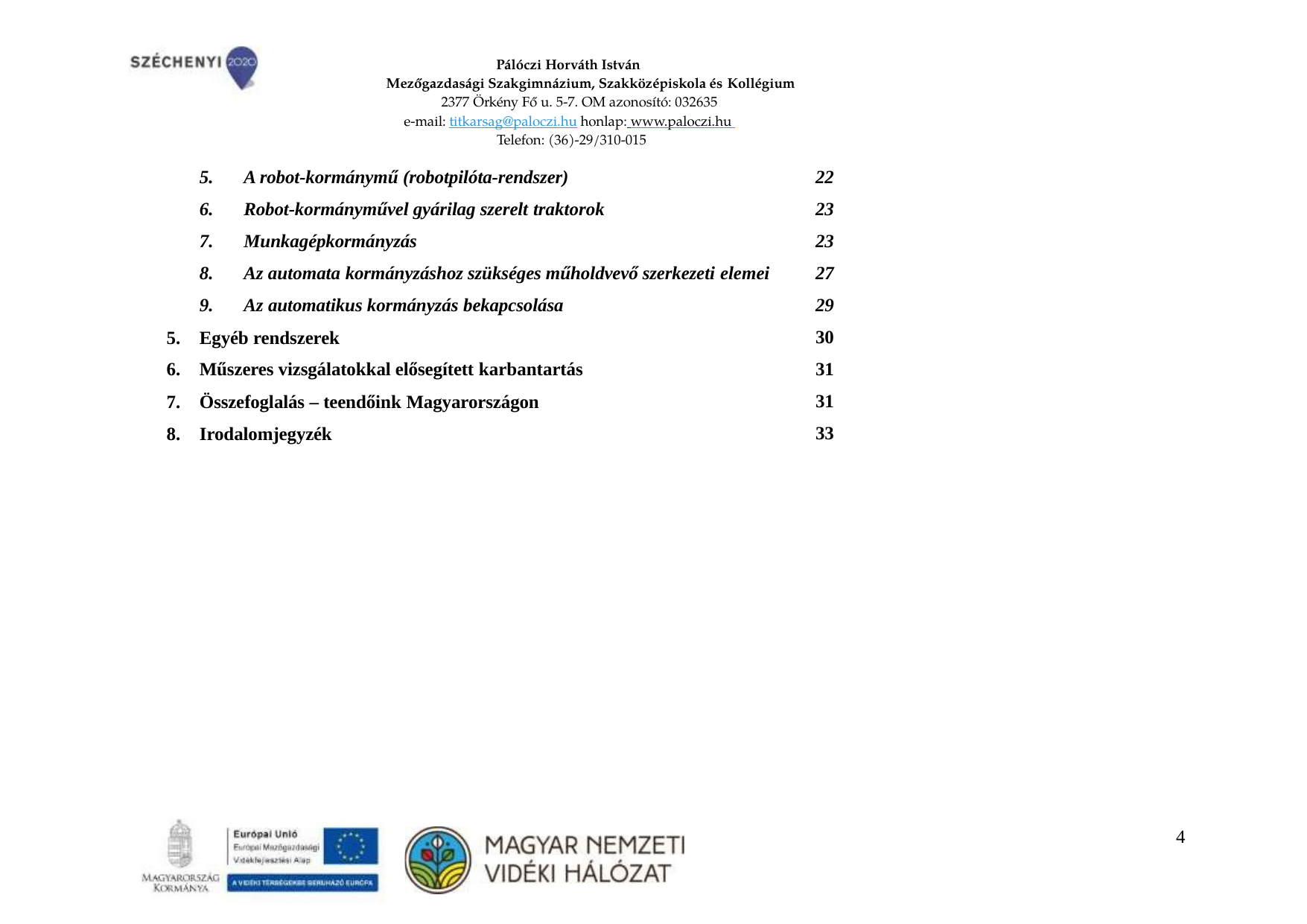

Pálóczi Horváth István
Mezőgazdasági Szakgimnázium, Szakközépiskola és Kollégium
2377 Örkény Fő u. 5-7. OM azonosító: 032635
e-mail: titkarsag@paloczi.hu honlap: www.paloczi.hu  Telefon: (36)-29/310-015
A robot-kormánymű (robotpilóta-rendszer)
Robot-kormányművel gyárilag szerelt traktorok
Munkagépkormányzás
Az automata kormányzáshoz szükséges műholdvevő szerkezeti elemei
Az automatikus kormányzás bekapcsolása
22
23
23
27
29
30
31
31
33
Egyéb rendszerek
Műszeres vizsgálatokkal elősegített karbantartás
Összefoglalás – teendőink Magyarországon
Irodalomjegyzék

4